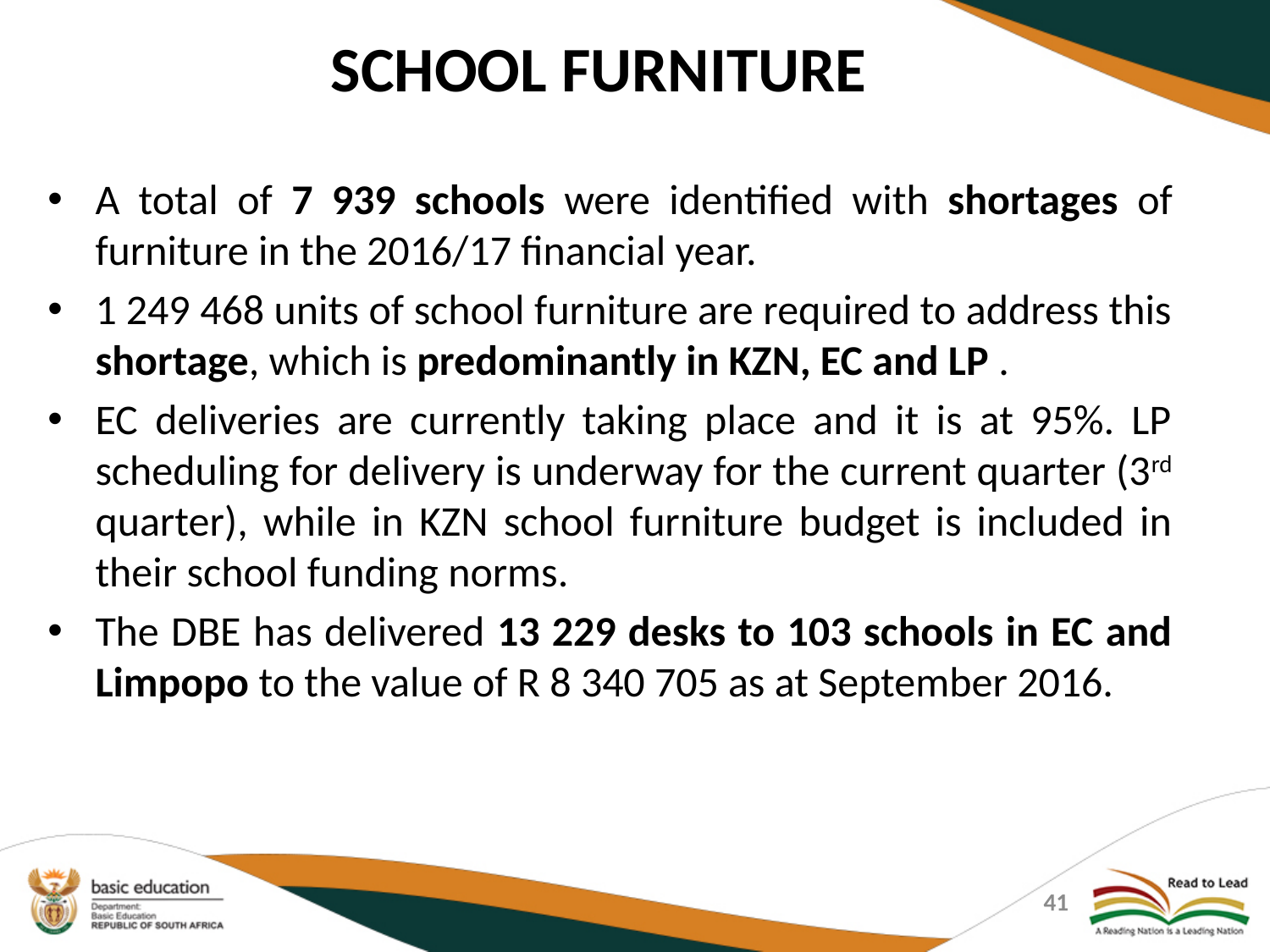

# SCHOOL FURNITURE
A total of 7 939 schools were identified with shortages of furniture in the 2016/17 financial year.
1 249 468 units of school furniture are required to address this shortage, which is predominantly in KZN, EC and LP .
EC deliveries are currently taking place and it is at 95%. LP scheduling for delivery is underway for the current quarter (3rd quarter), while in KZN school furniture budget is included in their school funding norms.
The DBE has delivered 13 229 desks to 103 schools in EC and Limpopo to the value of R 8 340 705 as at September 2016.
41